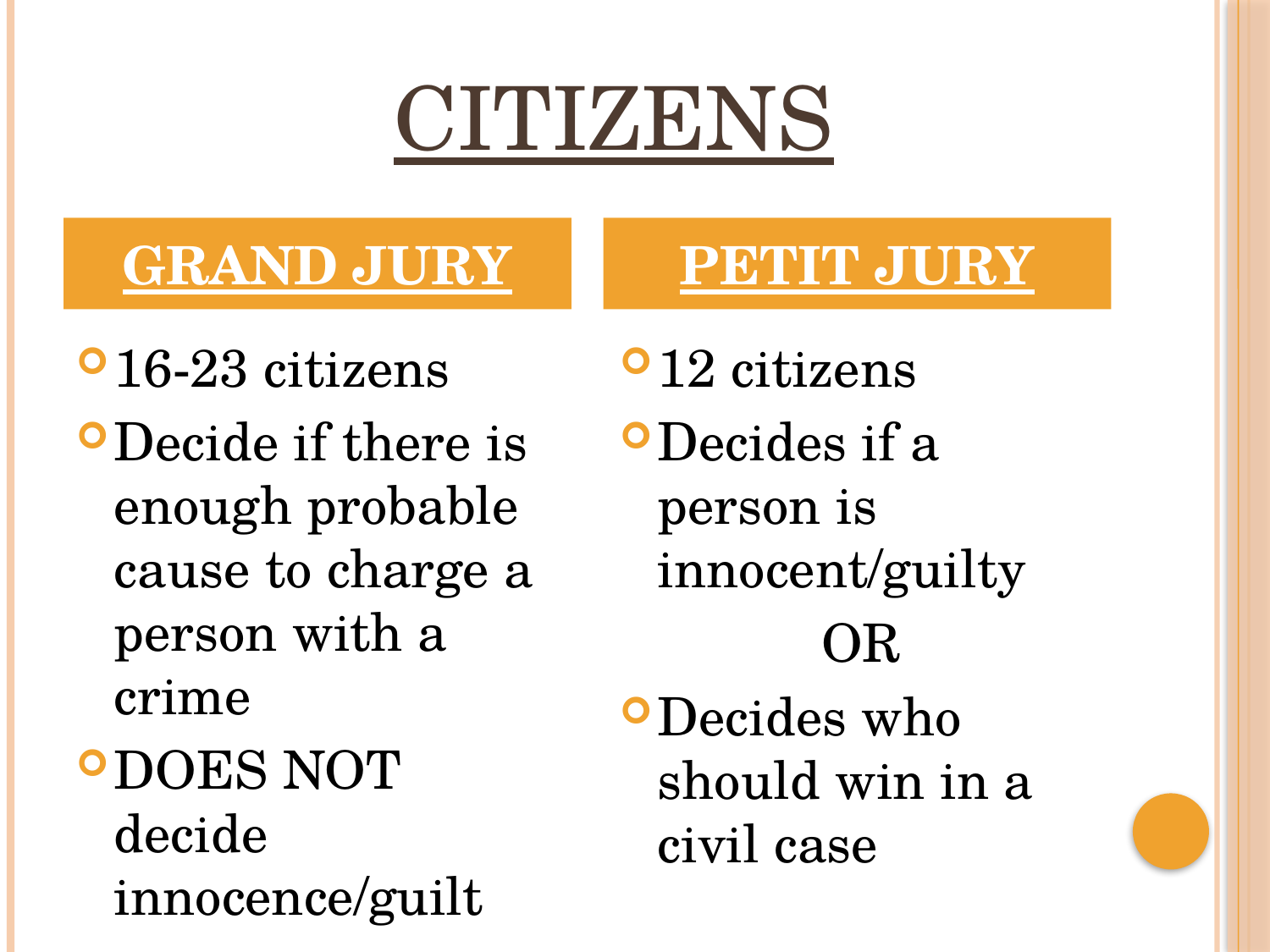

# Citizens
GRAND JURY
PETIT JURY
16-23 citizens
Decide if there is enough probable cause to charge a person with a crime
DOES NOT decide innocence/guilt
12 citizens
Decides if a person is innocent/guilty
OR
Decides who should win in a civil case